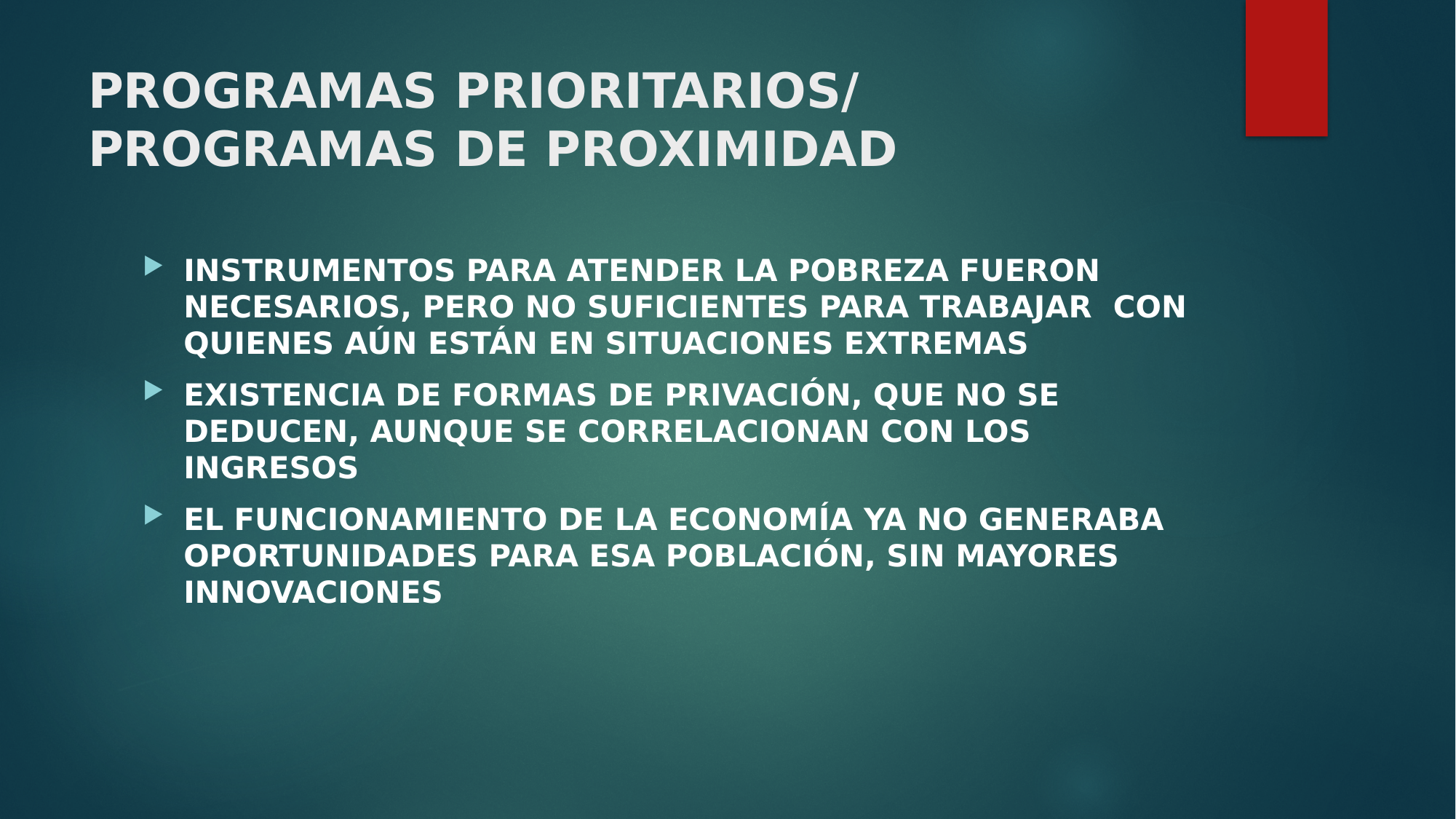

# PROGRAMAS PRIORITARIOS/ PROGRAMAS DE PROXIMIDAD
INSTRUMENTOS PARA ATENDER LA POBREZA FUERON NECESARIOS, PERO NO SUFICIENTES PARA TRABAJAR  CON QUIENES AÚN ESTÁN EN SITUACIONES EXTREMAS
EXISTENCIA DE FORMAS DE PRIVACIÓN, QUE NO SE DEDUCEN, AUNQUE SE CORRELACIONAN CON LOS INGRESOS
EL FUNCIONAMIENTO DE LA ECONOMÍA YA NO GENERABA OPORTUNIDADES PARA ESA POBLACIÓN, SIN MAYORES INNOVACIONES